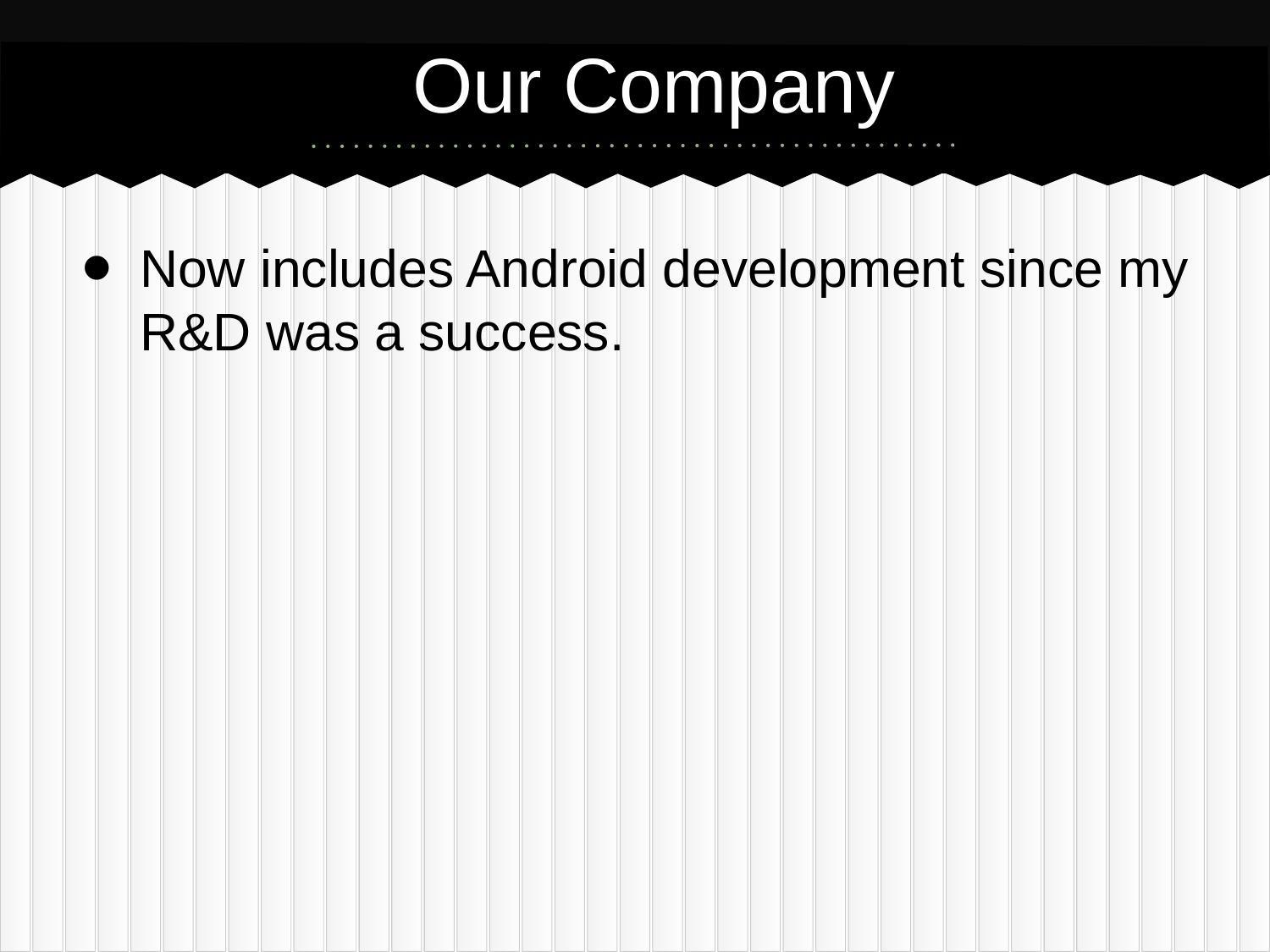

# Our Company
Now includes Android development since my R&D was a success.